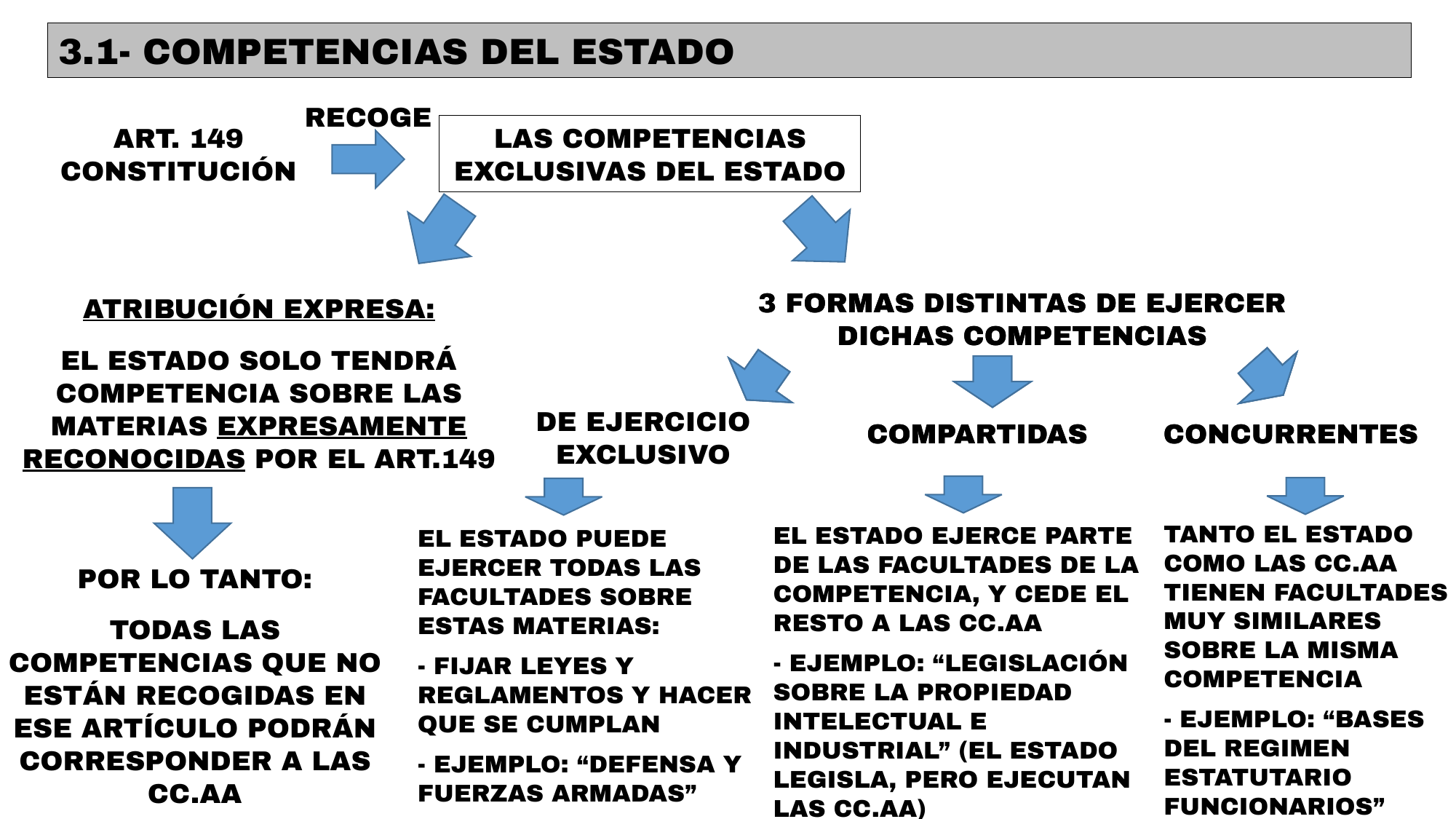

3.1- COMPETENCIAS DEL ESTADO
RECOGE
ART. 149 CONSTITUCIÓN
LAS COMPETENCIAS EXCLUSIVAS DEL ESTADO

3 FORMAS DISTINTAS DE EJERCER DICHAS COMPETENCIAS
3 FORMAS DISTINTAS DE EJERCER DICHAS COMPETENCIAS
ATRIBUCIÓN EXPRESA:

EL ESTADO SOLO TENDRÁ COMPETENCIA SOBRE LAS MATERIAS EXPRESAMENTE RECONOCIDAS POR EL ART.149

DE EJERCICIO EXCLUSIVO
CONCURRENTES
COMPARTIDAS
CONCURRENTES
COMPARTIDAS

TANTO EL ESTADO COMO LAS CC.AA TIENEN FACULTADES MUY SIMILARES SOBRE LA MISMA COMPETENCIA

- EJEMPLO: “BASES DEL REGIMEN ESTATUTARIO FUNCIONARIOS”
EL ESTADO EJERCE PARTE DE LAS FACULTADES DE LA COMPETENCIA, Y CEDE EL RESTO A LAS CC.AA

- EJEMPLO: “LEGISLACIÓN SOBRE LA PROPIEDAD INTELECTUAL E INDUSTRIAL” (EL ESTADO LEGISLA, PERO EJECUTAN LAS CC.AA)
EL ESTADO PUEDE EJERCER TODAS LAS FACULTADES SOBRE ESTAS MATERIAS:

- FIJAR LEYES Y REGLAMENTOS Y HACER QUE SE CUMPLAN

- EJEMPLO: “DEFENSA Y FUERZAS ARMADAS”
POR LO TANTO:

TODAS LAS COMPETENCIAS QUE NO ESTÁN RECOGIDAS EN ESE ARTÍCULO PODRÁN CORRESPONDER A LAS CC.AA